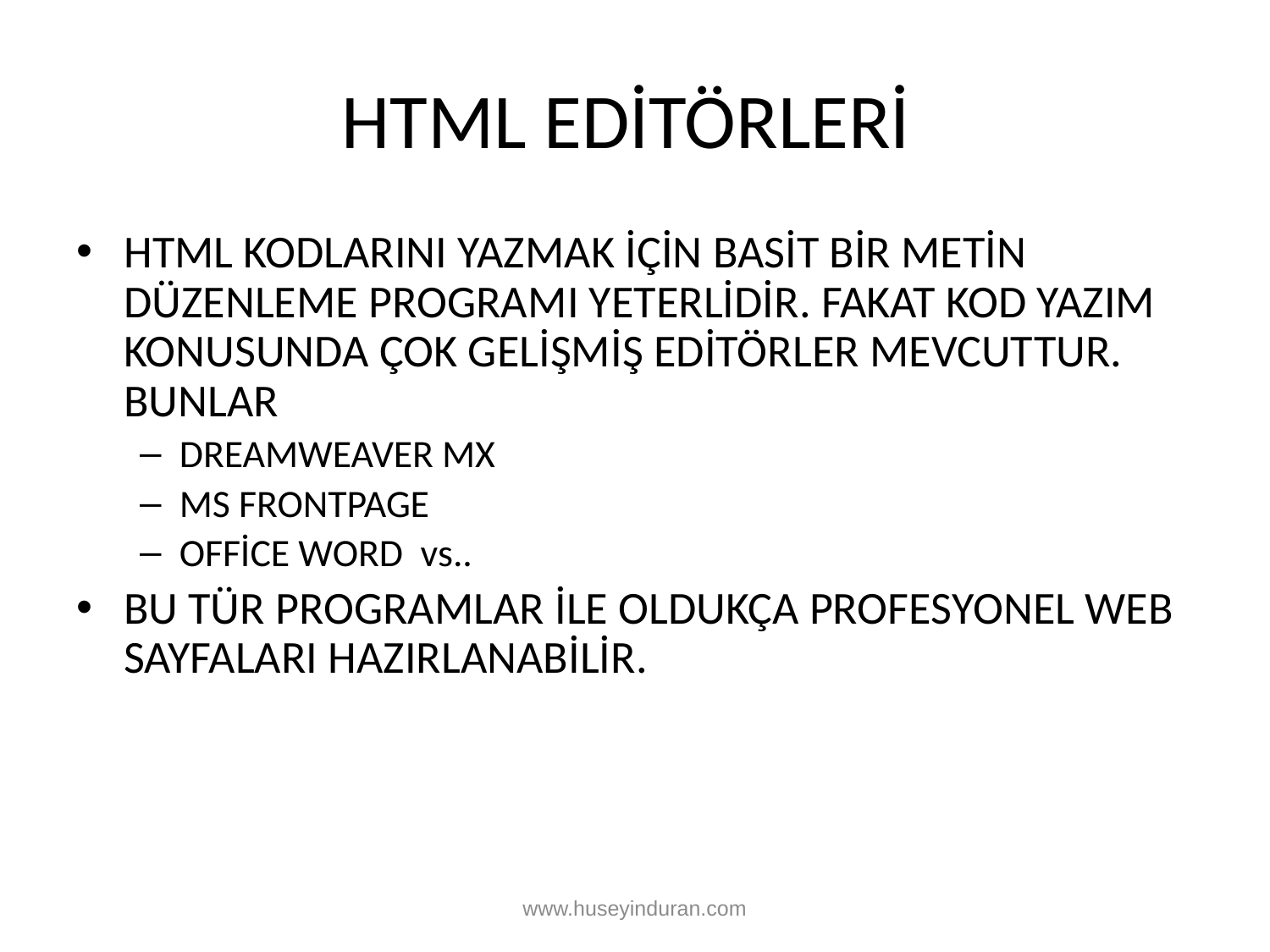

# HTML EDİTÖRLERİ
HTML KODLARINI YAZMAK İÇİN BASİT BİR METİN DÜZENLEME PROGRAMI YETERLİDİR. FAKAT KOD YAZIM KONUSUNDA ÇOK GELİŞMİŞ EDİTÖRLER MEVCUTTUR. BUNLAR
DREAMWEAVER MX
MS FRONTPAGE
OFFİCE WORD  vs..
BU TÜR PROGRAMLAR İLE OLDUKÇA PROFESYONEL WEB SAYFALARI HAZIRLANABİLİR.

www.huseyinduran.com